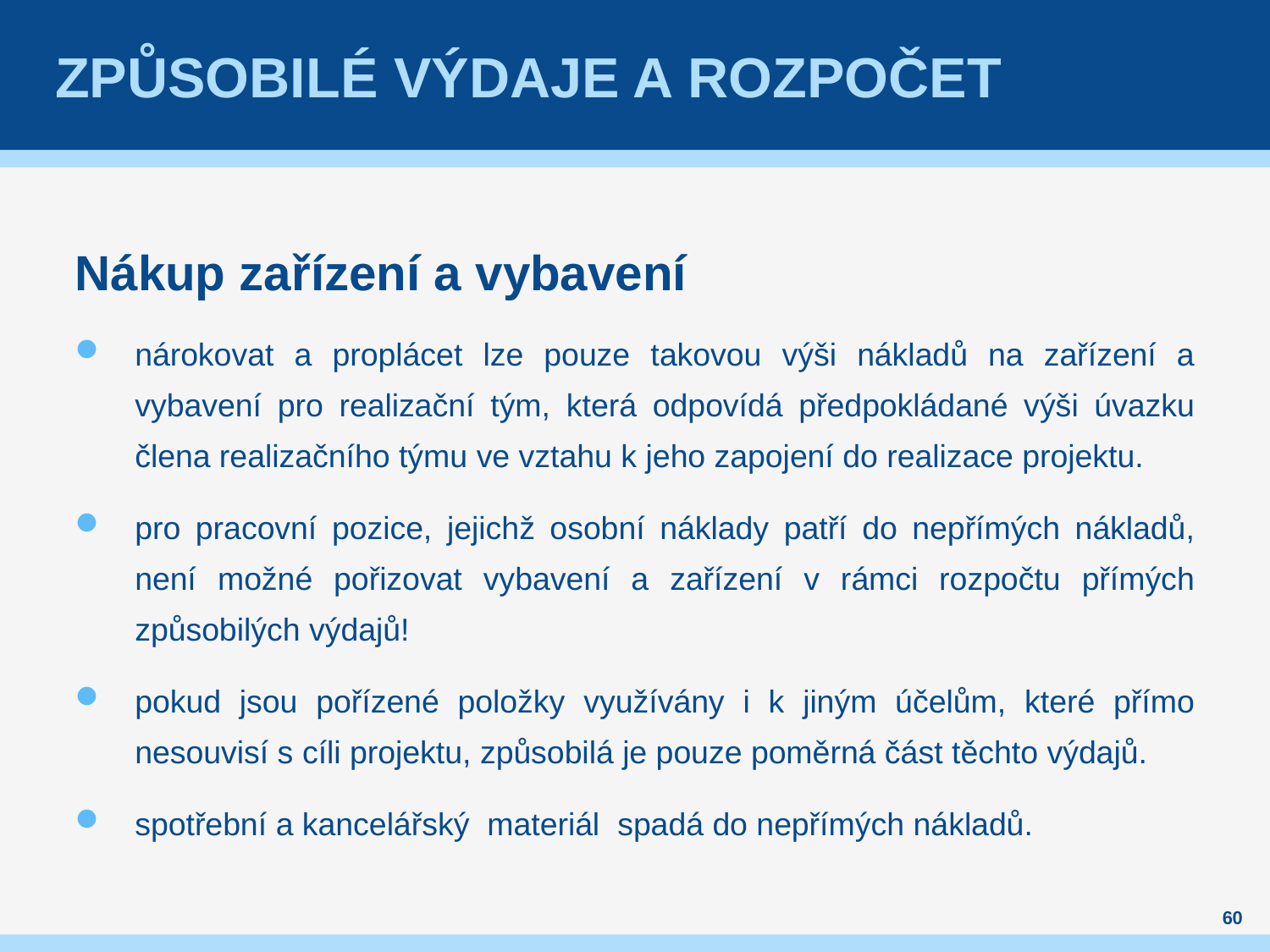

# Způsobilé výdaje a rozpočet
Nákup zařízení a vybavení
nárokovat a proplácet lze pouze takovou výši nákladů na zařízení a vybavení pro realizační tým, která odpovídá předpokládané výši úvazku člena realizačního týmu ve vztahu k jeho zapojení do realizace projektu.
pro pracovní pozice, jejichž osobní náklady patří do nepřímých nákladů, není možné pořizovat vybavení a zařízení v rámci rozpočtu přímých způsobilých výdajů!
pokud jsou pořízené položky využívány i k jiným účelům, které přímo nesouvisí s cíli projektu, způsobilá je pouze poměrná část těchto výdajů.
spotřební a kancelářský  materiál  spadá do nepřímých nákladů.
60